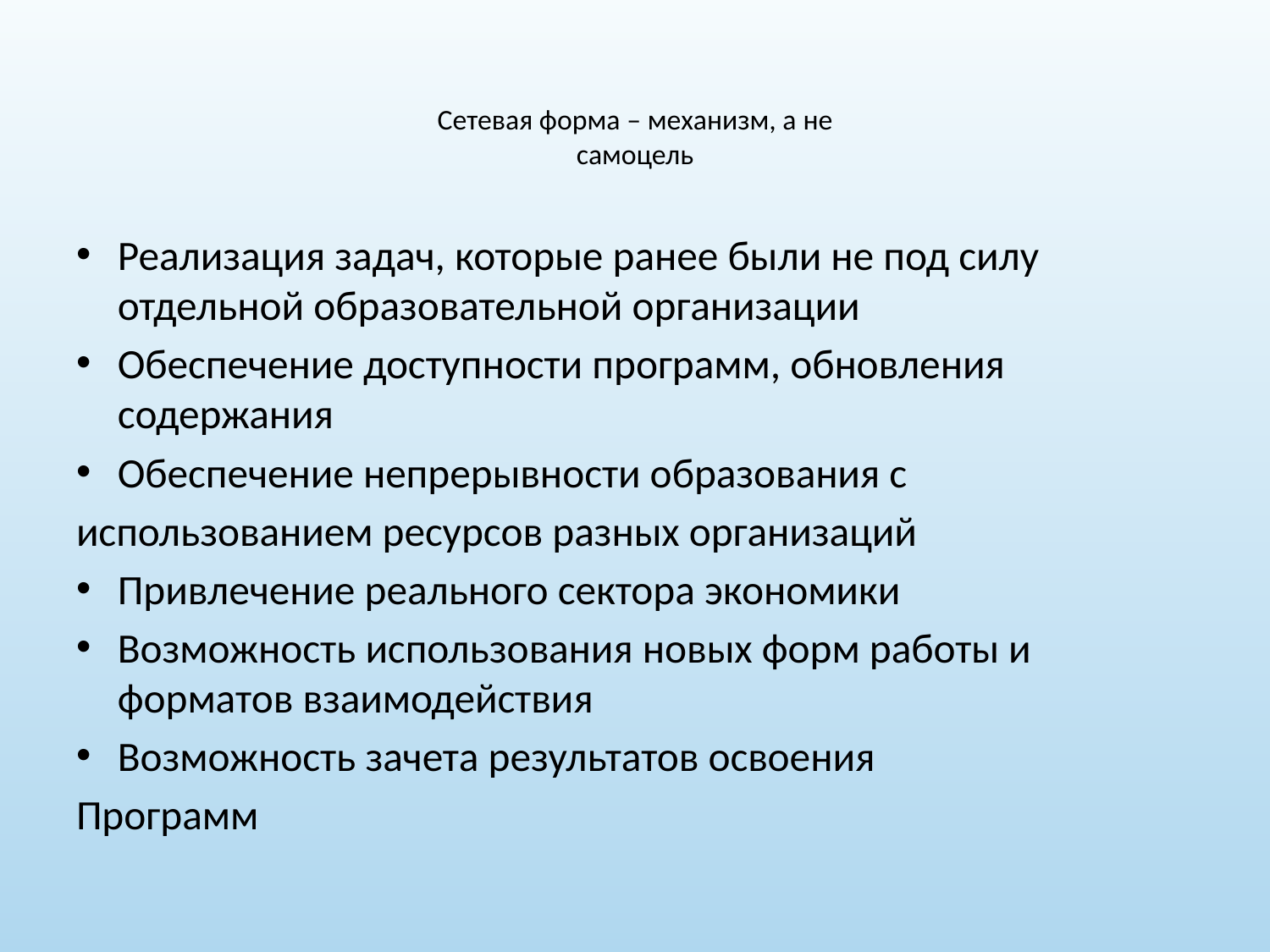

# Сетевая форма – механизм, а не самоцель
Реализация задач, которые ранее были не под силу отдельной образовательной организации
Обеспечение доступности программ, обновления содержания
Обеспечение непрерывности образования с
использованием ресурсов разных организаций
Привлечение реального сектора экономики
Возможность использования новых форм работы и форматов взаимодействия
Возможность зачета результатов освоения
Программ